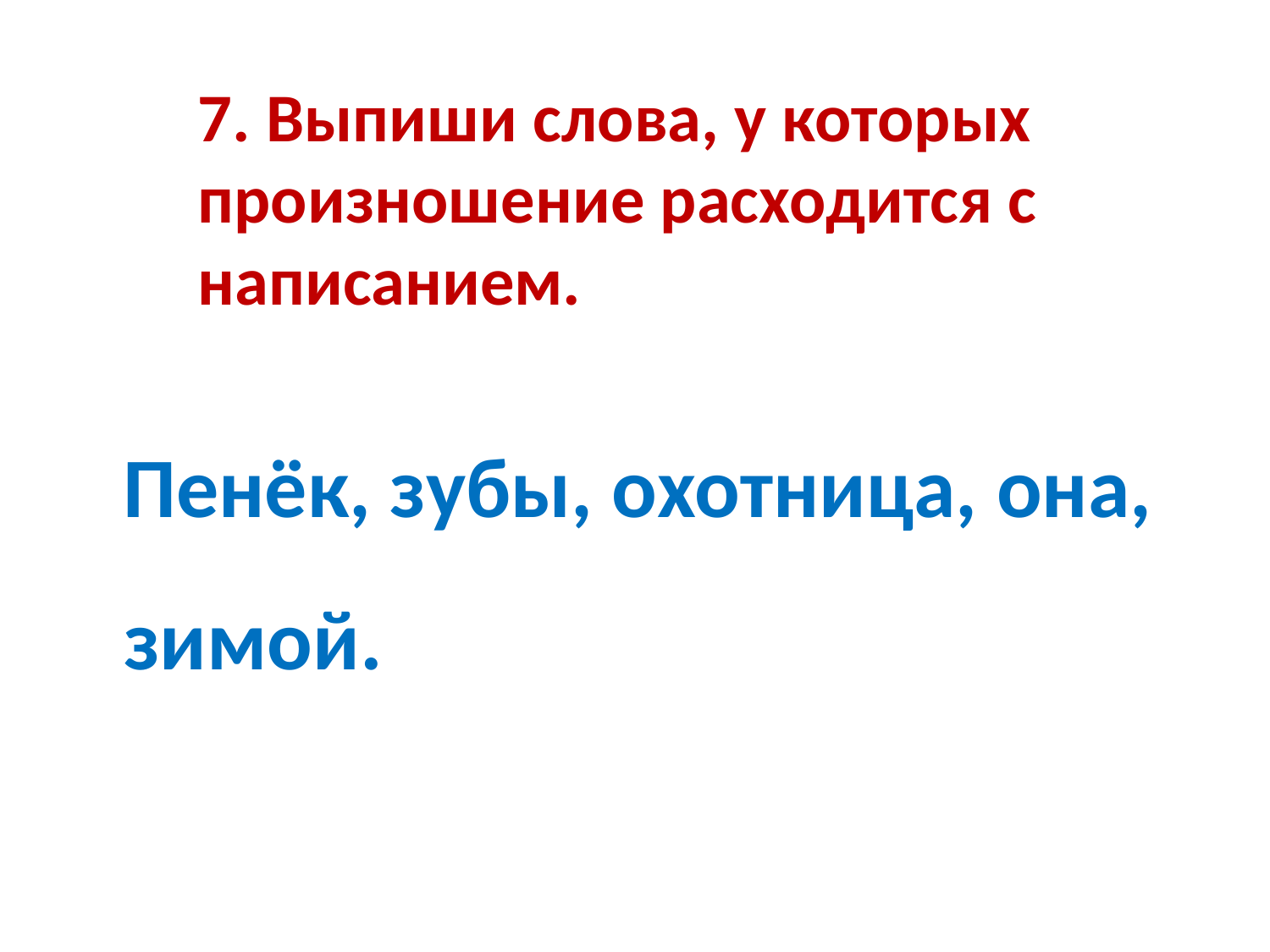

# 7. Выпиши слова, у которых произношение расходится с написанием.
  Пенёк, зубы, охотница, она, зимой.